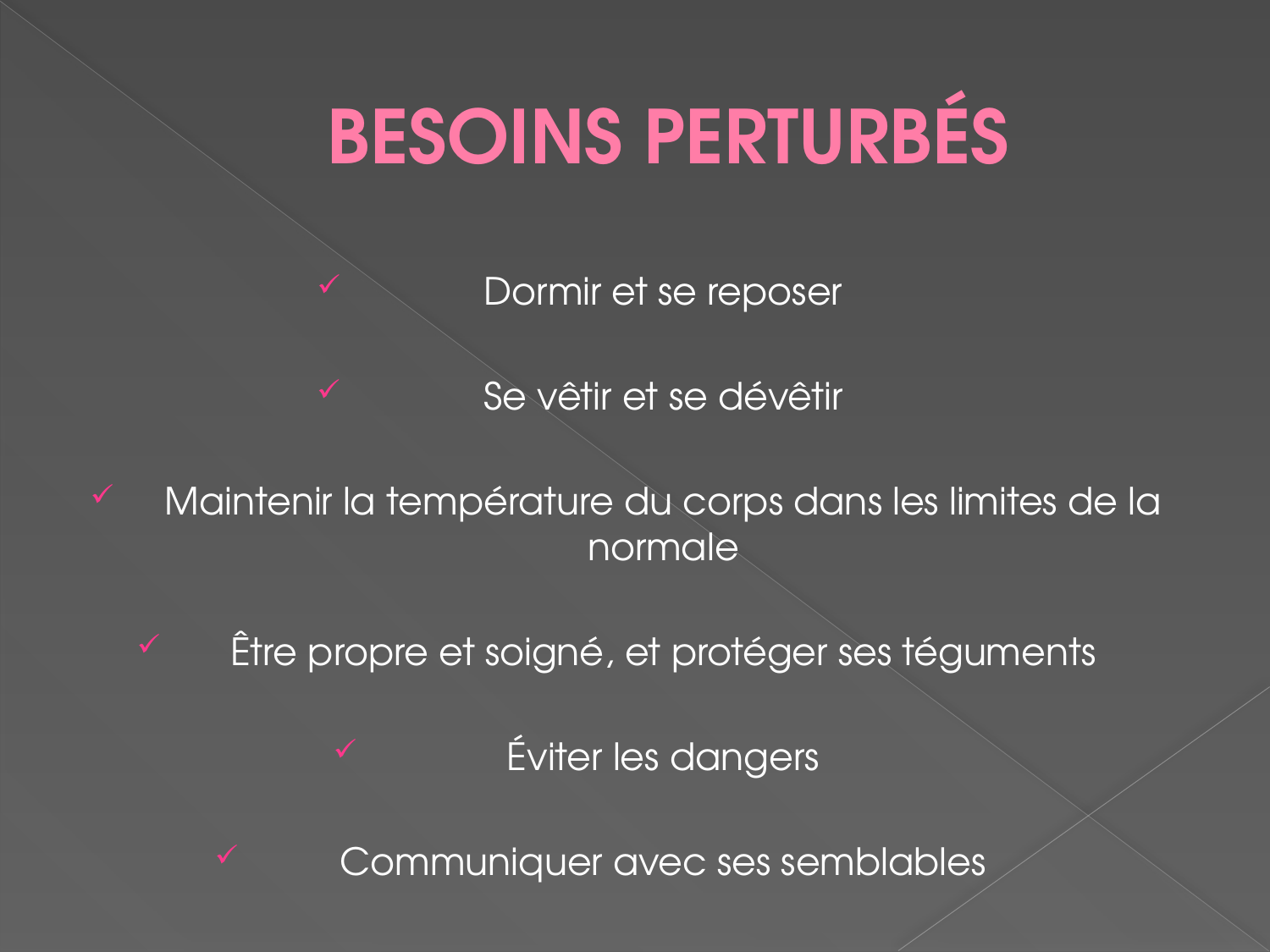

# BESOINS PERTURBÉS
Dormir et se reposer

Se vêtir et se dévêtir

Maintenir la température du corps dans les limites de la normale

Être propre et soigné, et protéger ses téguments

Éviter les dangers

Communiquer avec ses semblables